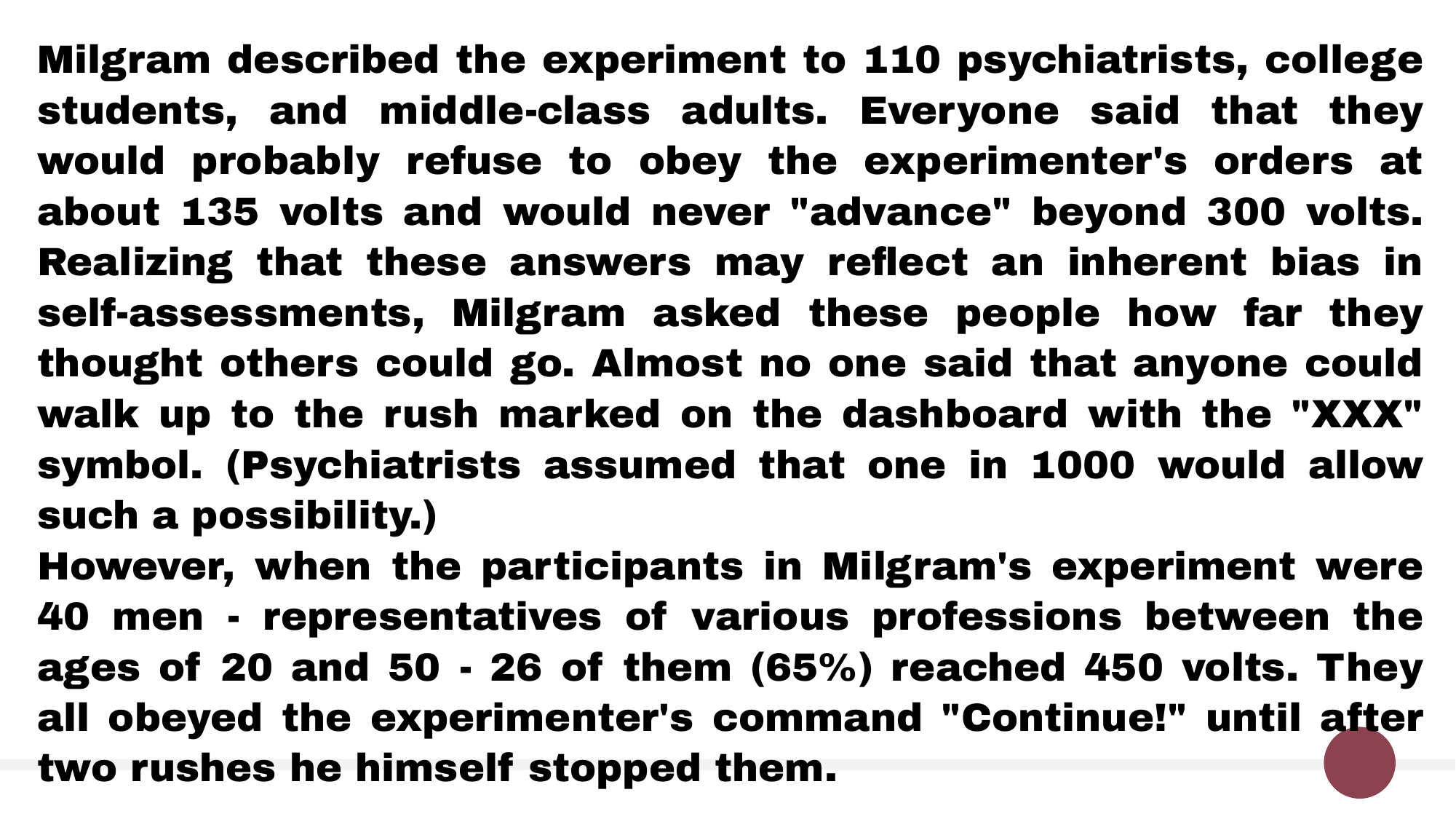

Milgram described the experiment to 110 psychiatrists, college students, and middle-class adults. Everyone said that they would probably refuse to obey the experimenter's orders at about 135 volts and would never "advance" beyond 300 volts. Realizing that these answers may reflect an inherent bias in self-assessments, Milgram asked these people how far they thought others could go. Almost no one said that anyone could walk up to the rush marked on the dashboard with the "XXX" symbol. (Psychiatrists assumed that one in 1000 would allow such a possibility.)
However, when the participants in Milgram's experiment were 40 men - representatives of various professions between the ages of 20 and 50 - 26 of them (65%) reached 450 volts. They all obeyed the experimenter's command "Continue!" until after two rushes he himself stopped them.